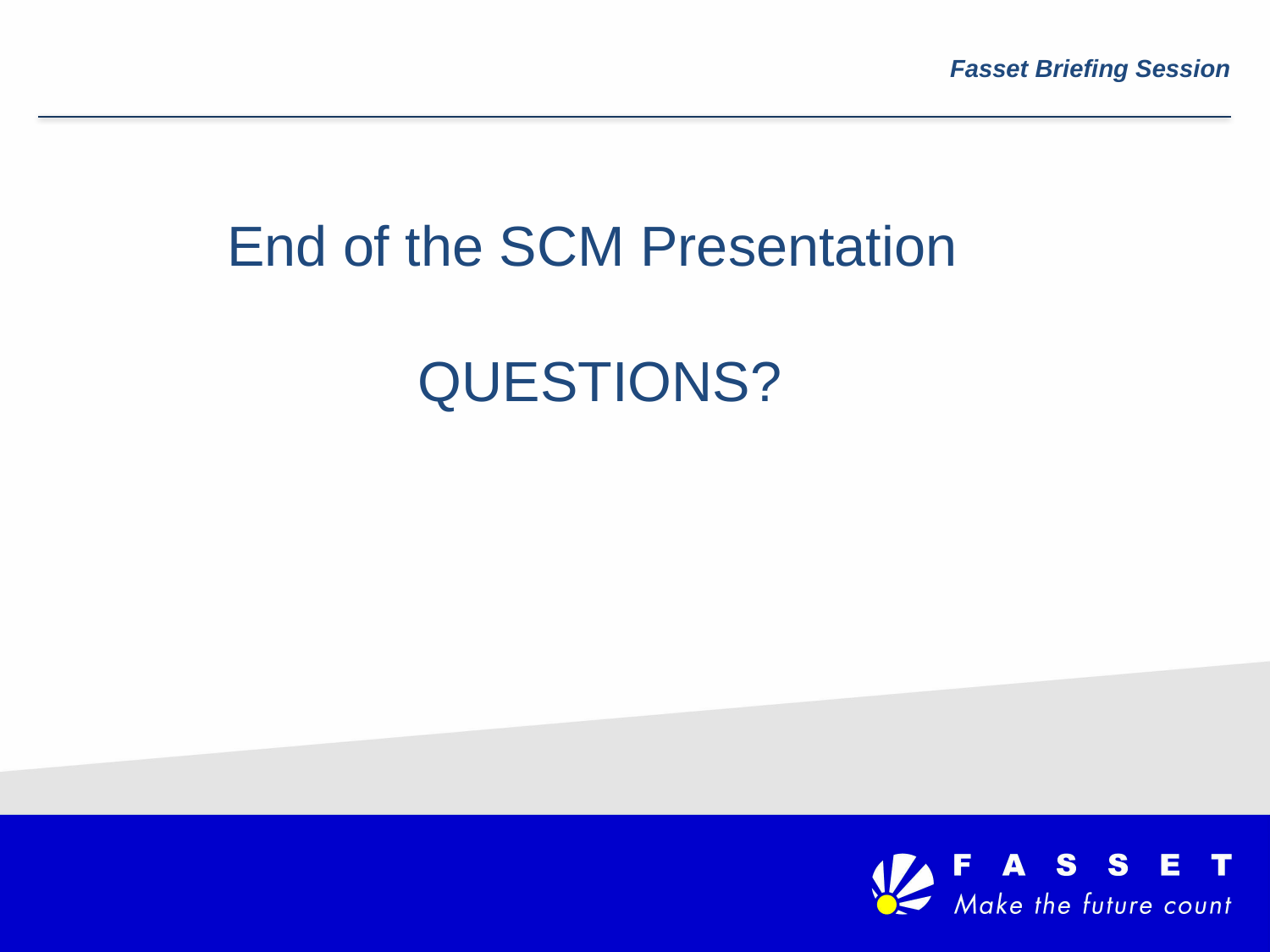

Fasset Briefing Session
End of the SCM Presentation

QUESTIONS?